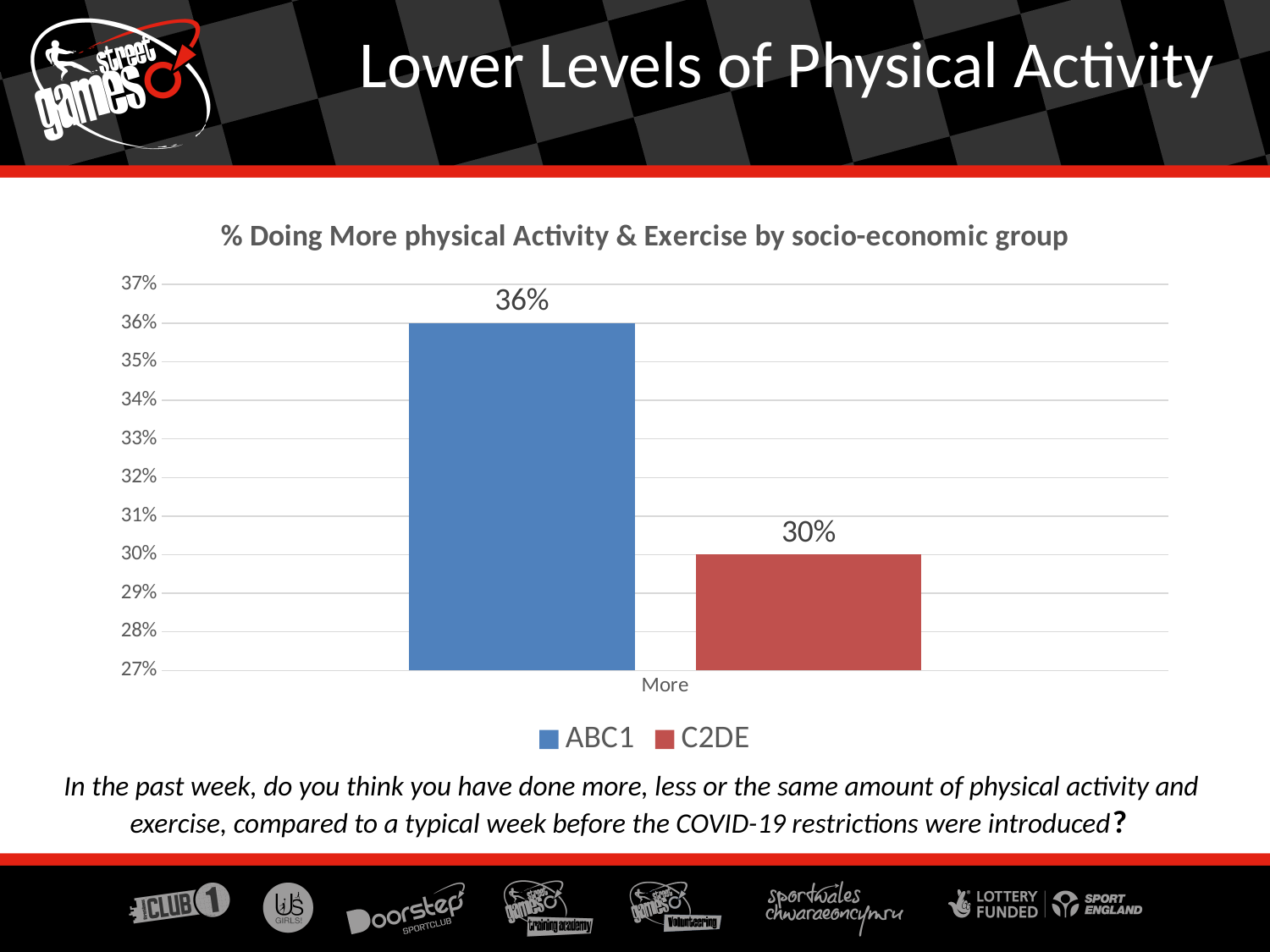

Lower Levels of Physical Activity

### Chart: % Doing More physical Activity & Exercise by socio-economic group

| Category | ABC1 | C2DE |
|---|---|---|
| More | 0.36 | 0.3 |
In the past week, do you think you have done more, less or the same amount of physical activity and exercise, compared to a typical week before the COVID-19 restrictions were introduced?